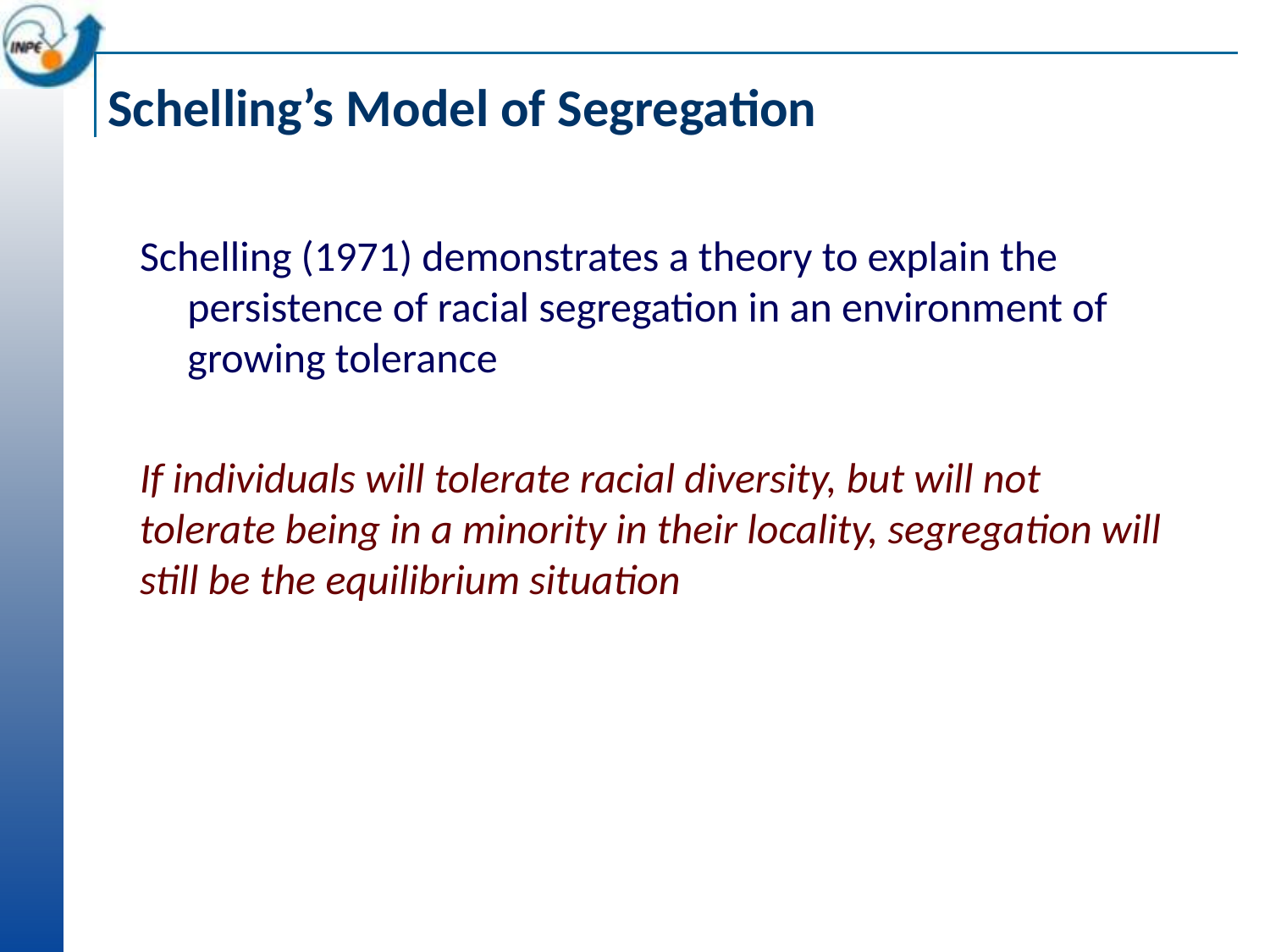

# Schelling’s Model of Segregation
Schelling (1971) demonstrates a theory to explain the persistence of racial segregation in an environment of growing tolerance

If individuals will tolerate racial diversity, but will not tolerate being in a minority in their locality, segregation will still be the equilibrium situation